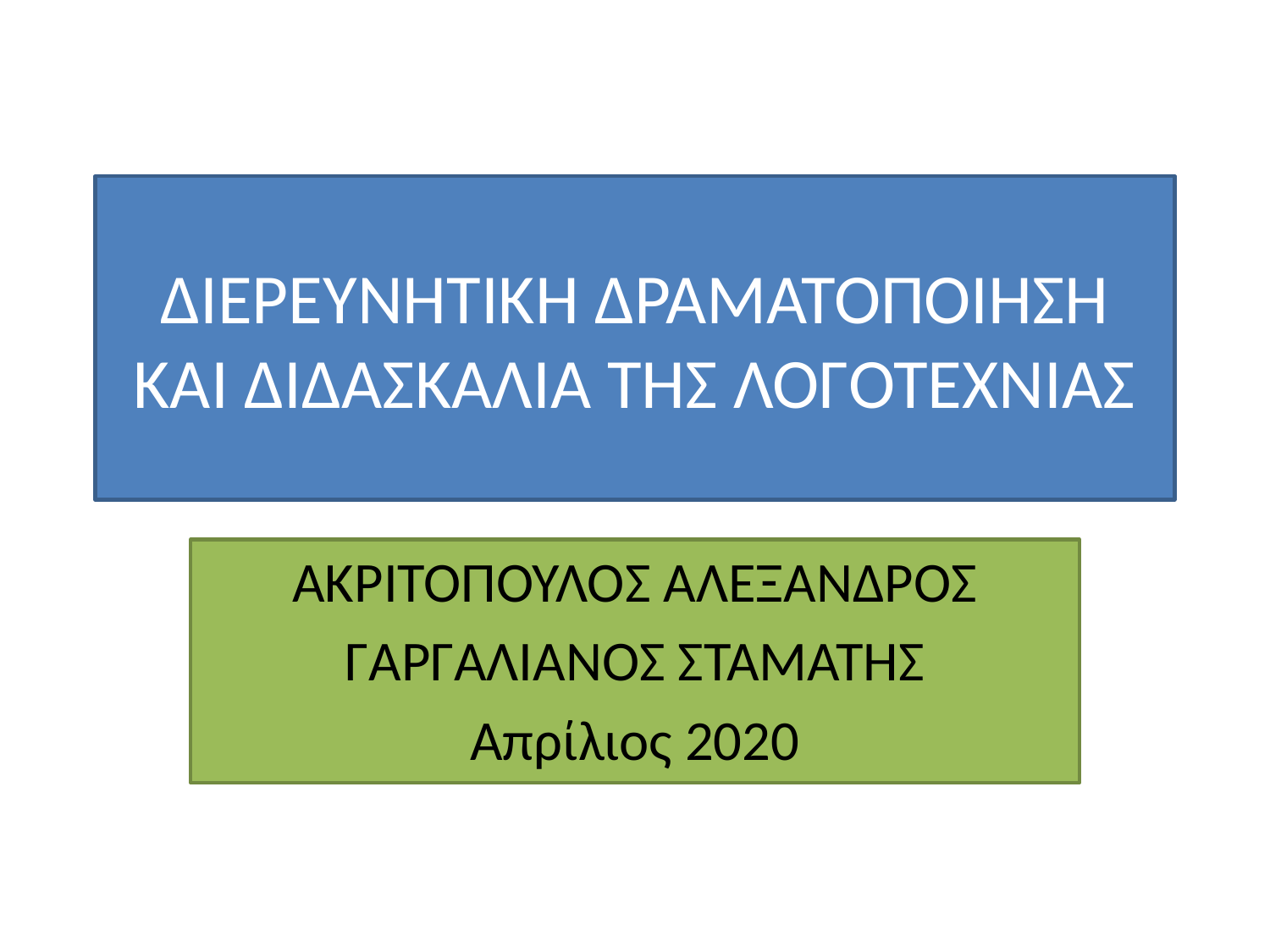

# ΔΙΕΡΕΥΝΗΤΙΚΗ ΔΡΑΜΑΤΟΠΟΙΗΣΗ ΚΑΙ ΔΙΔΑΣΚΑΛΙΑ ΤΗΣ ΛΟΓΟΤΕΧΝΙΑΣ
ΑΚΡΙΤΟΠΟΥΛΟΣ ΑΛΕΞΑΝΔΡΟΣ
ΓΑΡΓΑΛΙΑΝΟΣ ΣΤΑΜΑΤΗΣ
Απρίλιος 2020